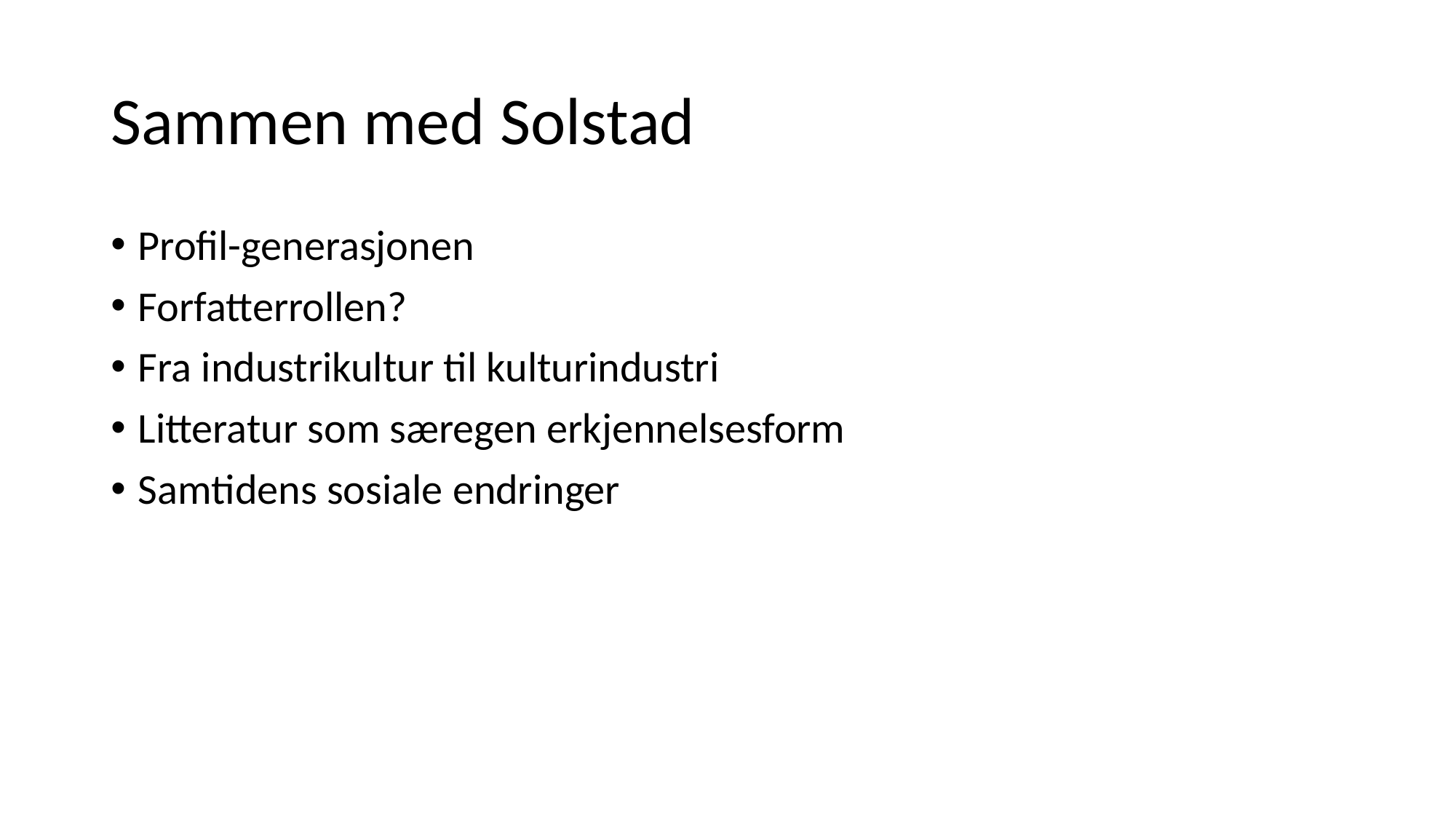

# Sammen med Solstad
Profil-generasjonen
Forfatterrollen?
Fra industrikultur til kulturindustri
Litteratur som særegen erkjennelsesform
Samtidens sosiale endringer